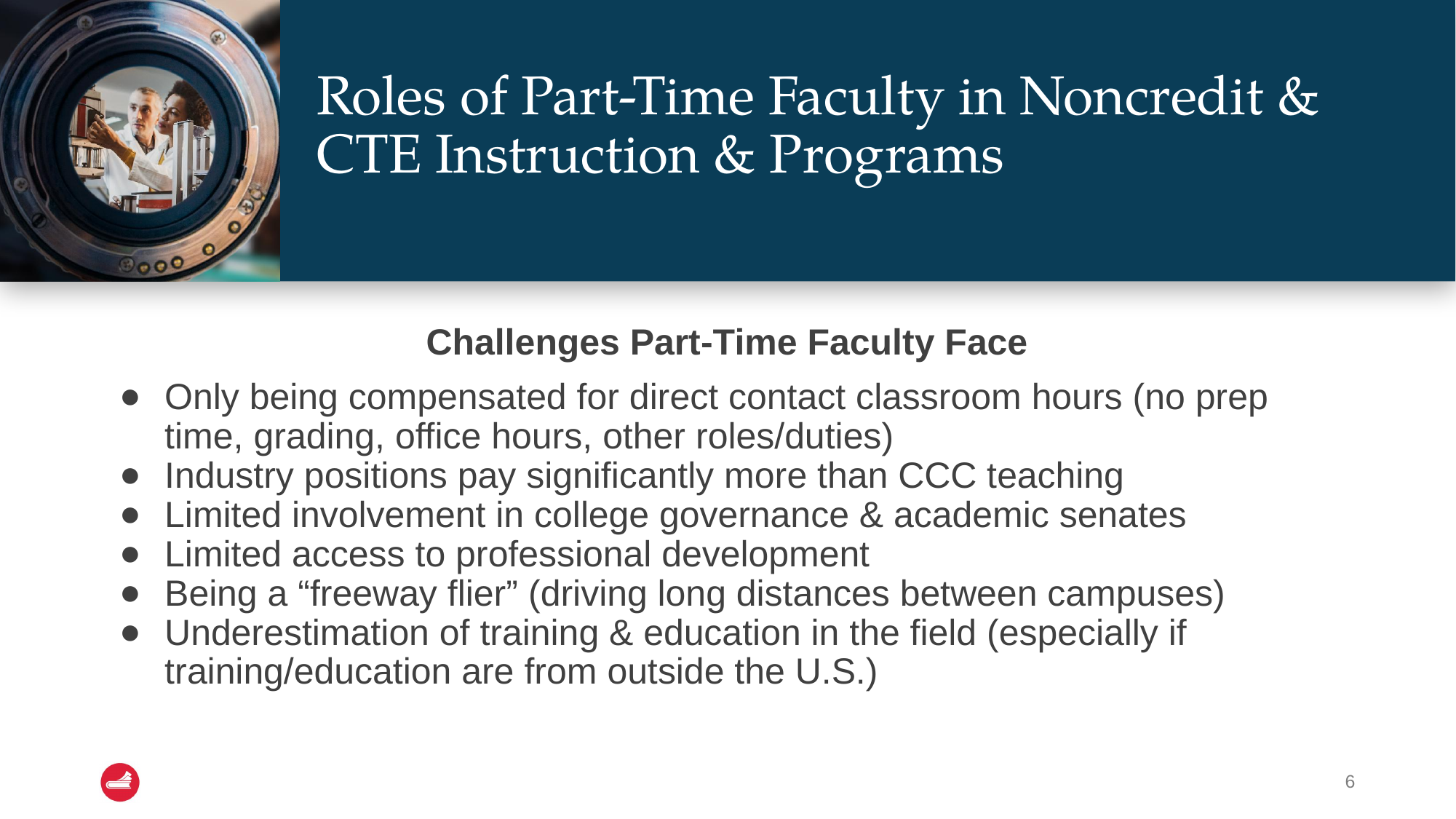

# Roles of Part-Time Faculty in Noncredit & CTE Instruction & Programs

Challenges Part-Time Faculty Face
Only being compensated for direct contact classroom hours (no prep time, grading, office hours, other roles/duties)
Industry positions pay significantly more than CCC teaching
Limited involvement in college governance & academic senates
Limited access to professional development
Being a “freeway flier” (driving long distances between campuses)
Underestimation of training & education in the field (especially if training/education are from outside the U.S.)

6